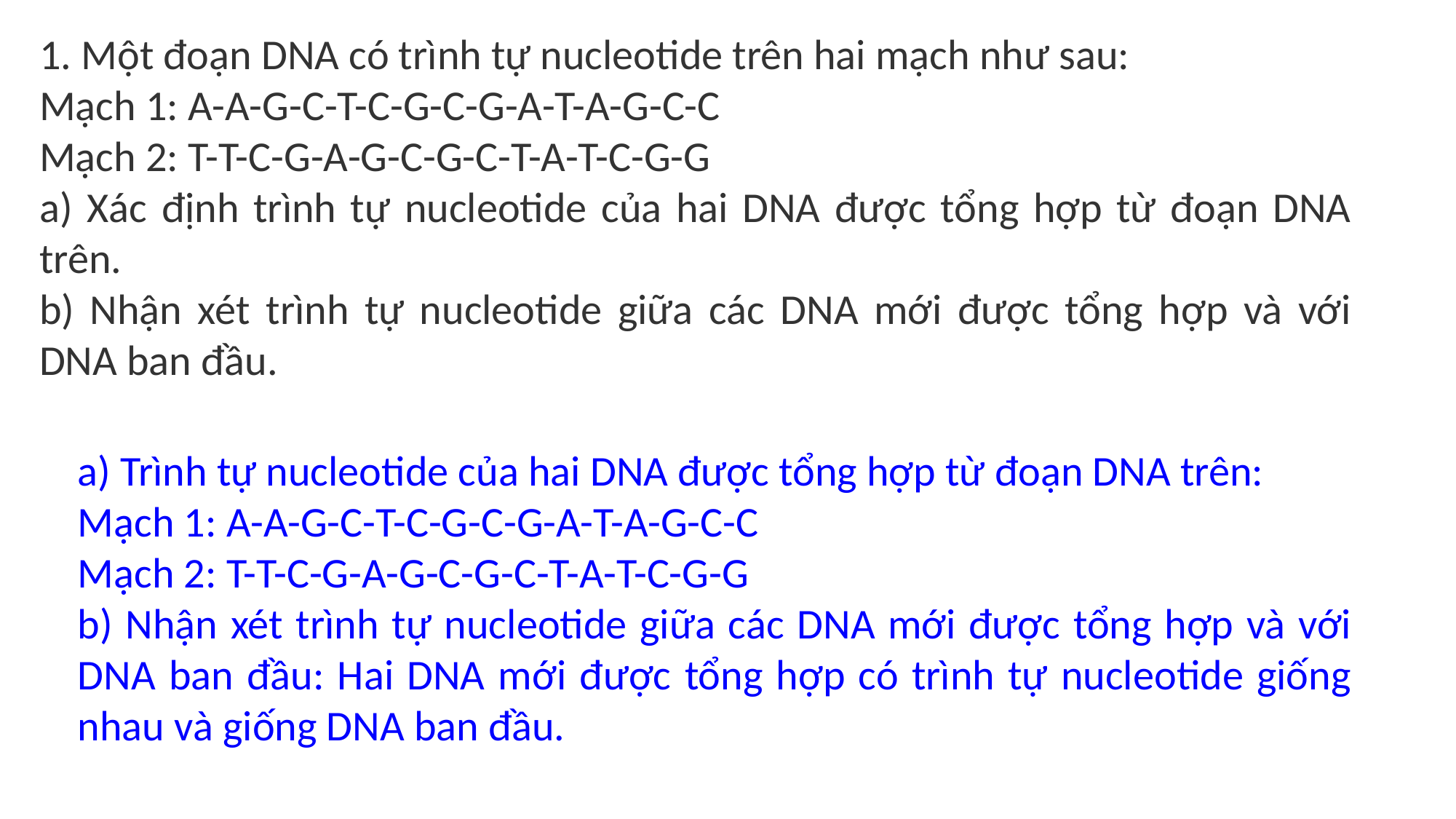

1. Một đoạn DNA có trình tự nucleotide trên hai mạch như sau:
Mạch 1: A-A-G-C-T-C-G-C-G-A-T-A-G-C-C
Mạch 2: T-T-C-G-A-G-C-G-C-T-A-T-C-G-G
a) Xác định trình tự nucleotide của hai DNA được tổng hợp từ đoạn DNA trên.
b) Nhận xét trình tự nucleotide giữa các DNA mới được tổng hợp và với DNA ban đầu.
a) Trình tự nucleotide của hai DNA được tổng hợp từ đoạn DNA trên:
Mạch 1: A-A-G-C-T-C-G-C-G-A-T-A-G-C-C
Mạch 2: T-T-C-G-A-G-C-G-C-T-A-T-C-G-G
b) Nhận xét trình tự nucleotide giữa các DNA mới được tổng hợp và với DNA ban đầu: Hai DNA mới được tổng hợp có trình tự nucleotide giống nhau và giống DNA ban đầu.